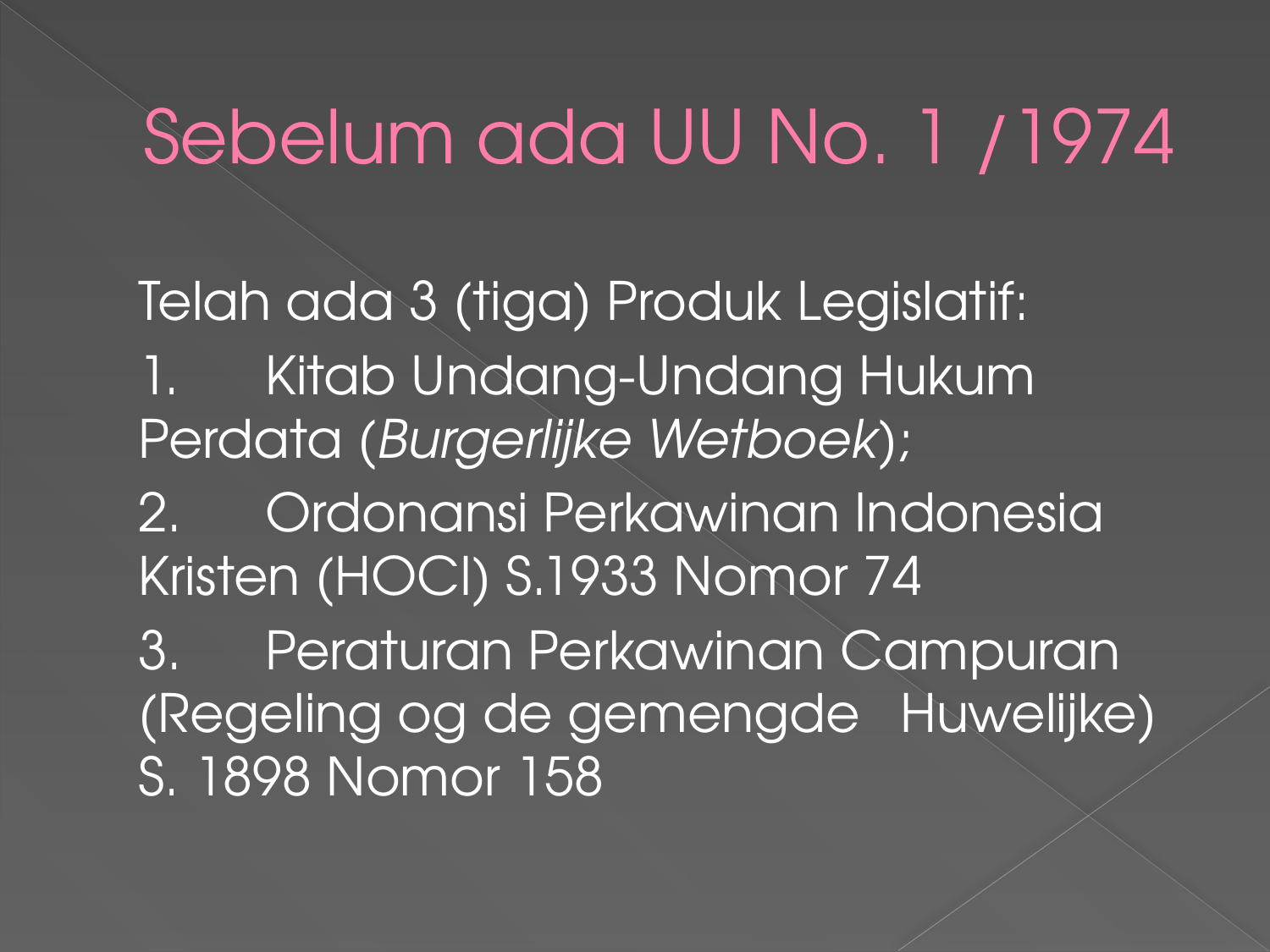

# Sebelum ada UU No. 1 /1974
	Telah ada 3 (tiga) Produk Legislatif:
	1.	Kitab Undang-Undang Hukum 	Perdata (Burgerlijke Wetboek);
	2.	Ordonansi Perkawinan Indonesia 	Kristen (HOCI) S.1933 Nomor 74
	3.	Peraturan Perkawinan Campuran 	(Regeling og de gemengde 	Huwelijke) S. 1898 Nomor 158